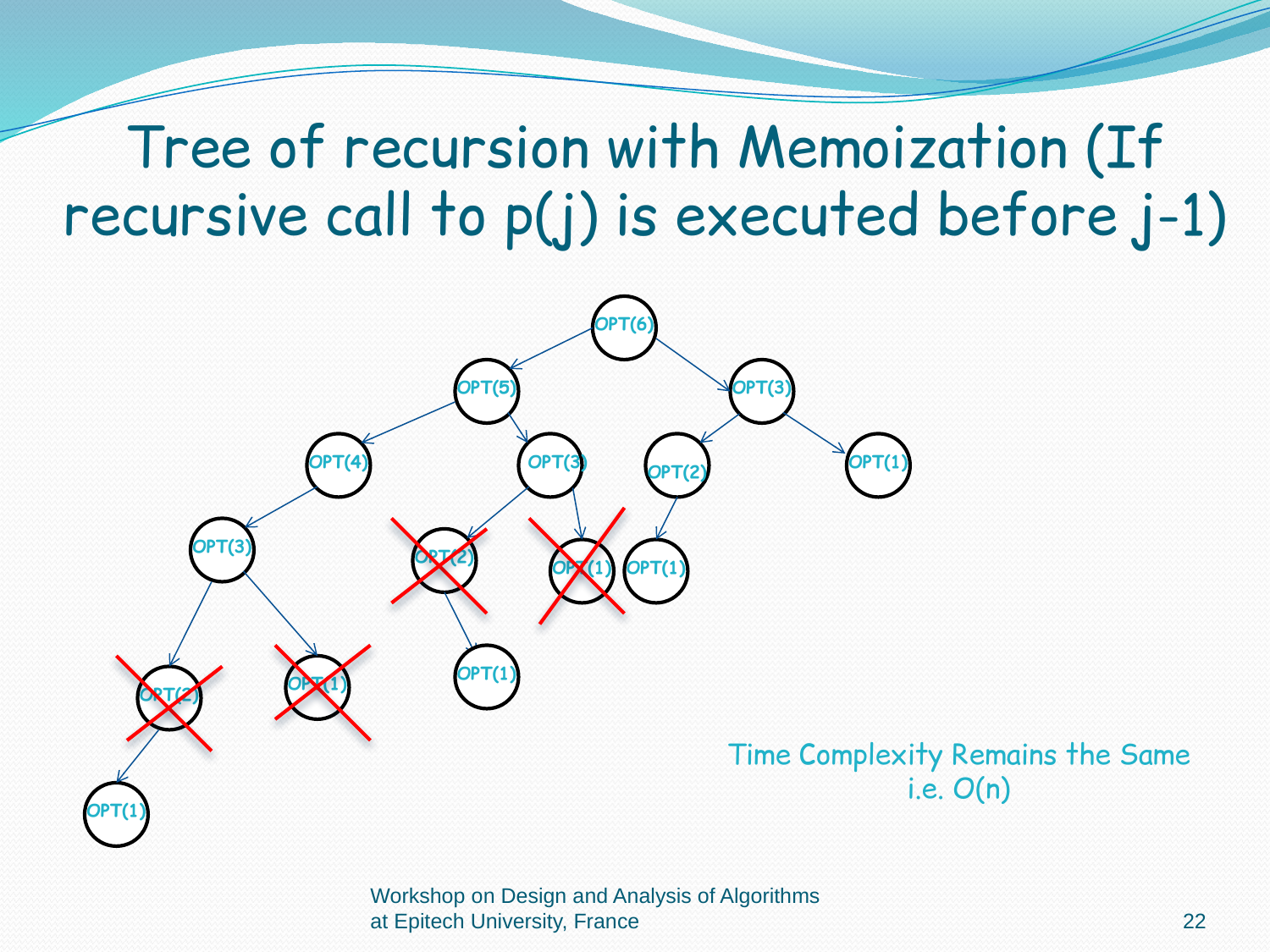

# Tree of recursion with Memoization (If recursive call to p(j) is executed before j-1)

OPT(6)

OPT(5)
OPT(3)

OPT(4)
 OPT(3)
OPT(1)
OPT(2)

OPT(3)

OPT(2)

OPT(1)
OPT(1)

OPT(1)

OPT(1)
OPT(2)
Time Complexity Remains the Same i.e. O(n)

OPT(1)
Workshop on Design and Analysis of Algorithms at Epitech University, France
22